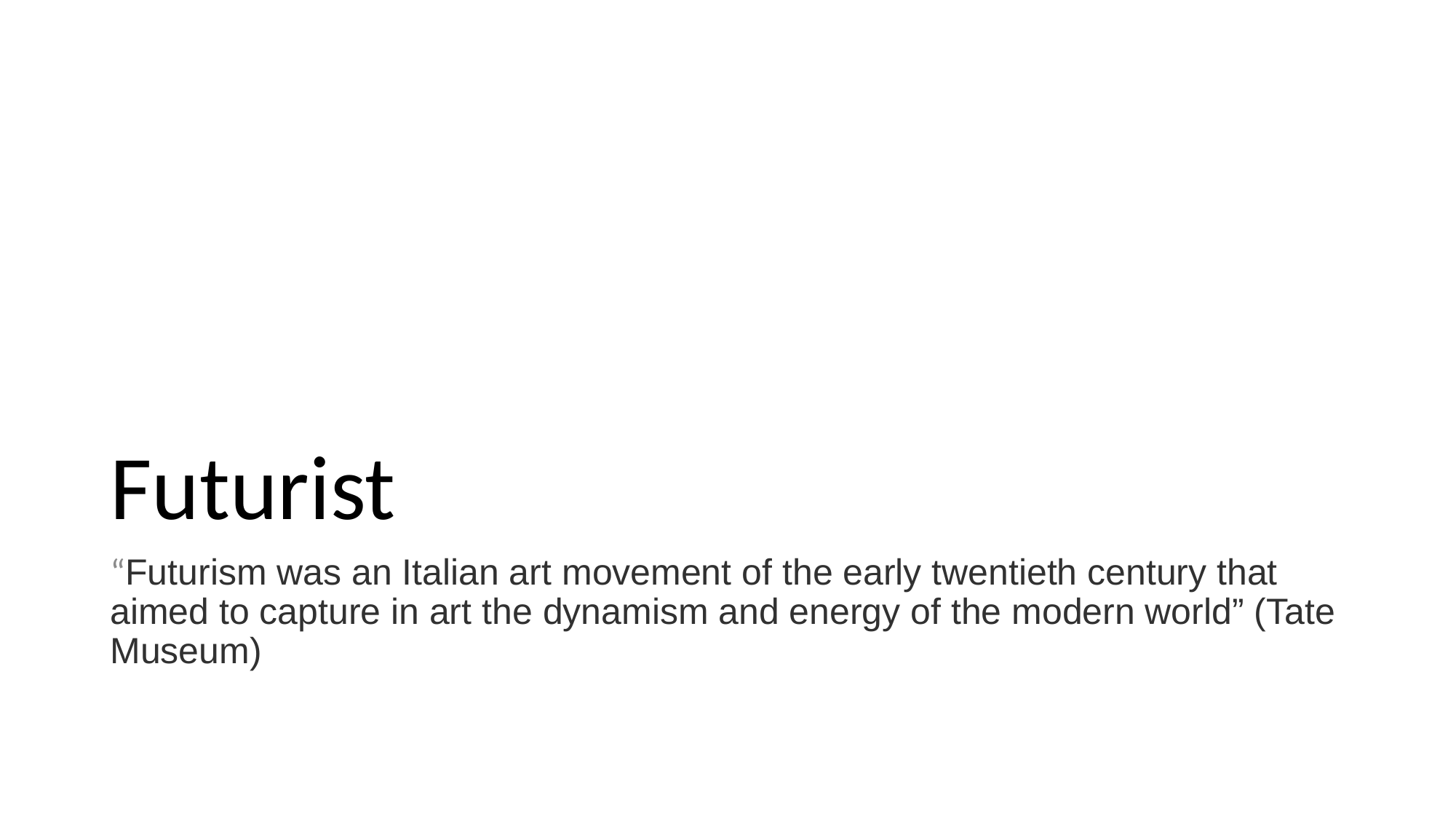

# Futurist
“Futurism was an Italian art movement of the early twentieth century that aimed to capture in art the dynamism and energy of the modern world” (Tate Museum)